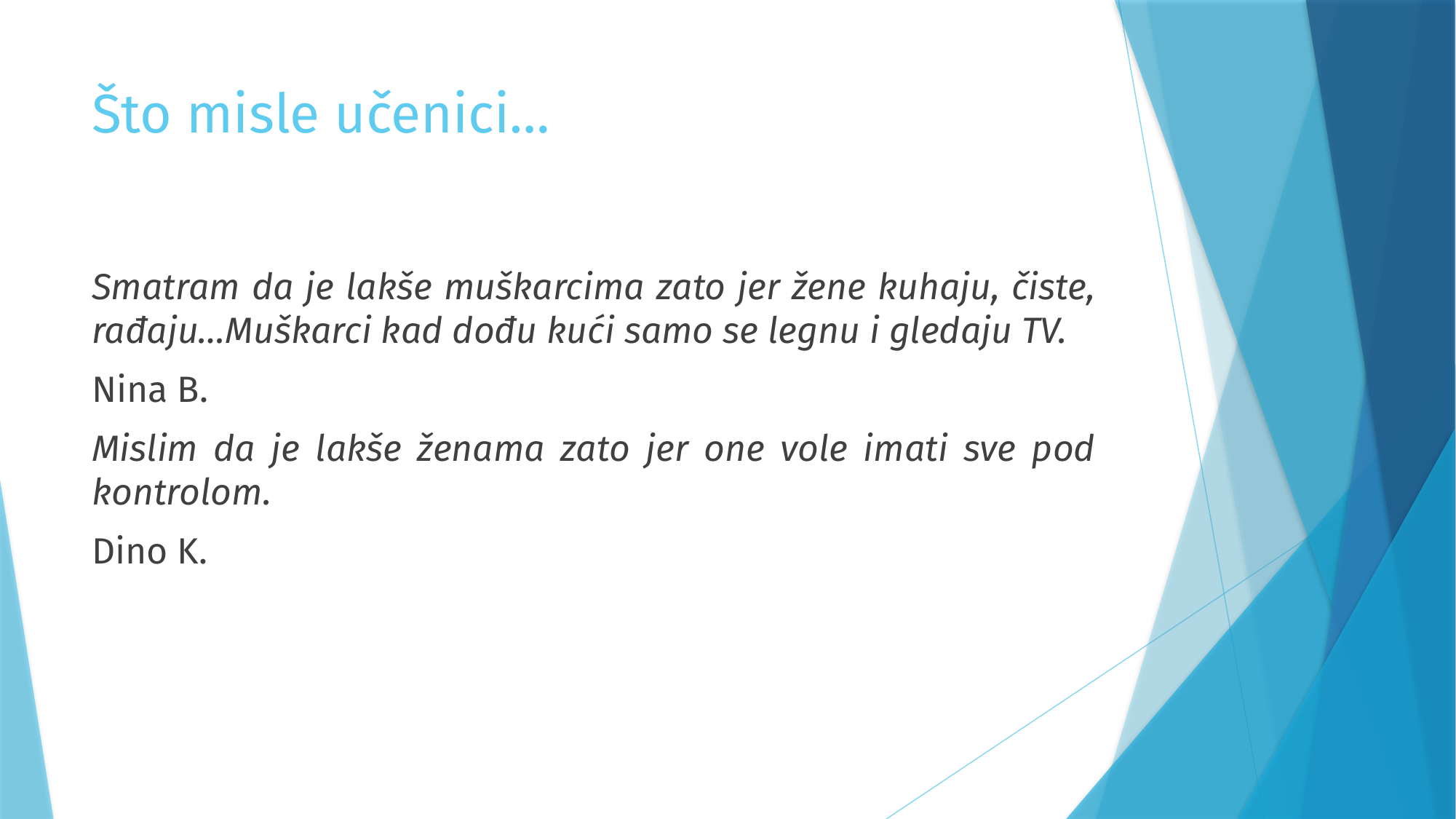

# Što misle učenici…
Smatram da je lakše muškarcima zato jer žene kuhaju, čiste, rađaju…Muškarci kad dođu kući samo se legnu i gledaju TV.
Nina B.
Mislim da je lakše ženama zato jer one vole imati sve pod kontrolom.
Dino K.